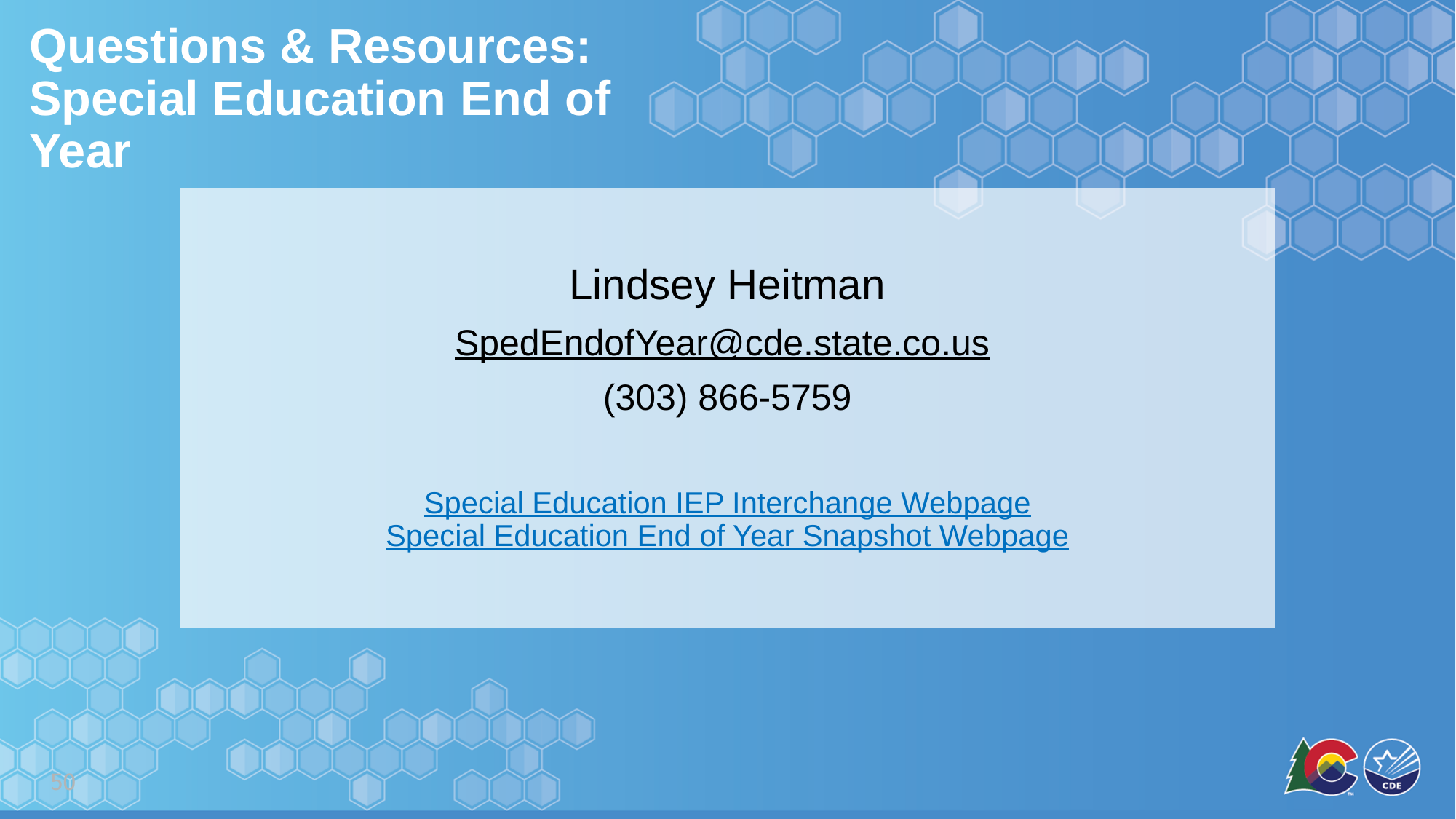

# Questions & Resources: Special Education End of Year
Lindsey Heitman
SpedEndofYear@cde.state.co.us
(303) 866-5759

Special Education IEP Interchange Webpage
Special Education End of Year Snapshot Webpage
50